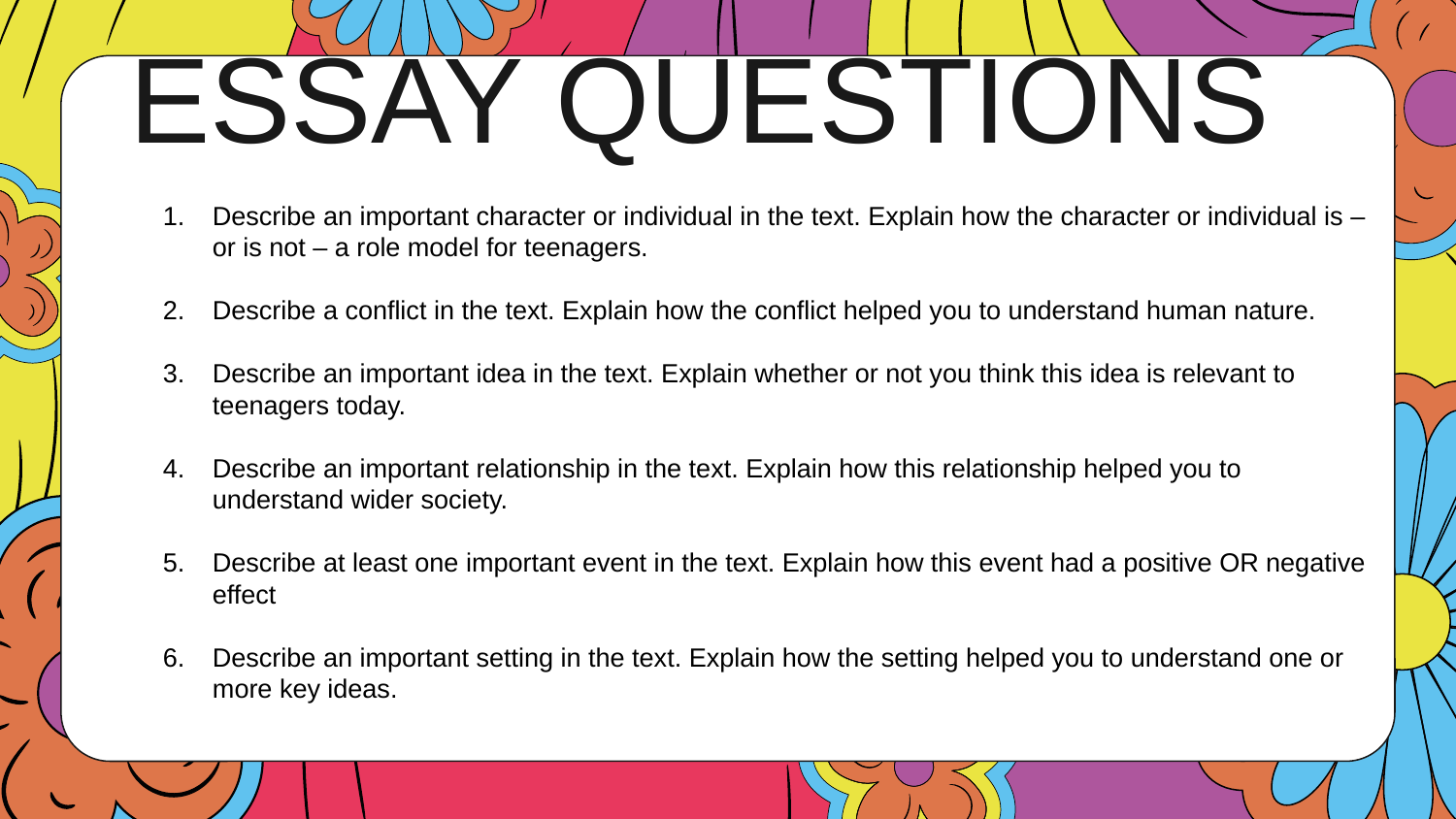

# ESSAY QUESTIONS
Describe an important character or individual in the text. Explain how the character or individual is – or is not – a role model for teenagers.

Describe a conflict in the text. Explain how the conflict helped you to understand human nature.

Describe an important idea in the text. Explain whether or not you think this idea is relevant to teenagers today.

Describe an important relationship in the text. Explain how this relationship helped you to understand wider society.

Describe at least one important event in the text. Explain how this event had a positive OR negative effect

Describe an important setting in the text. Explain how the setting helped you to understand one or more key ideas.